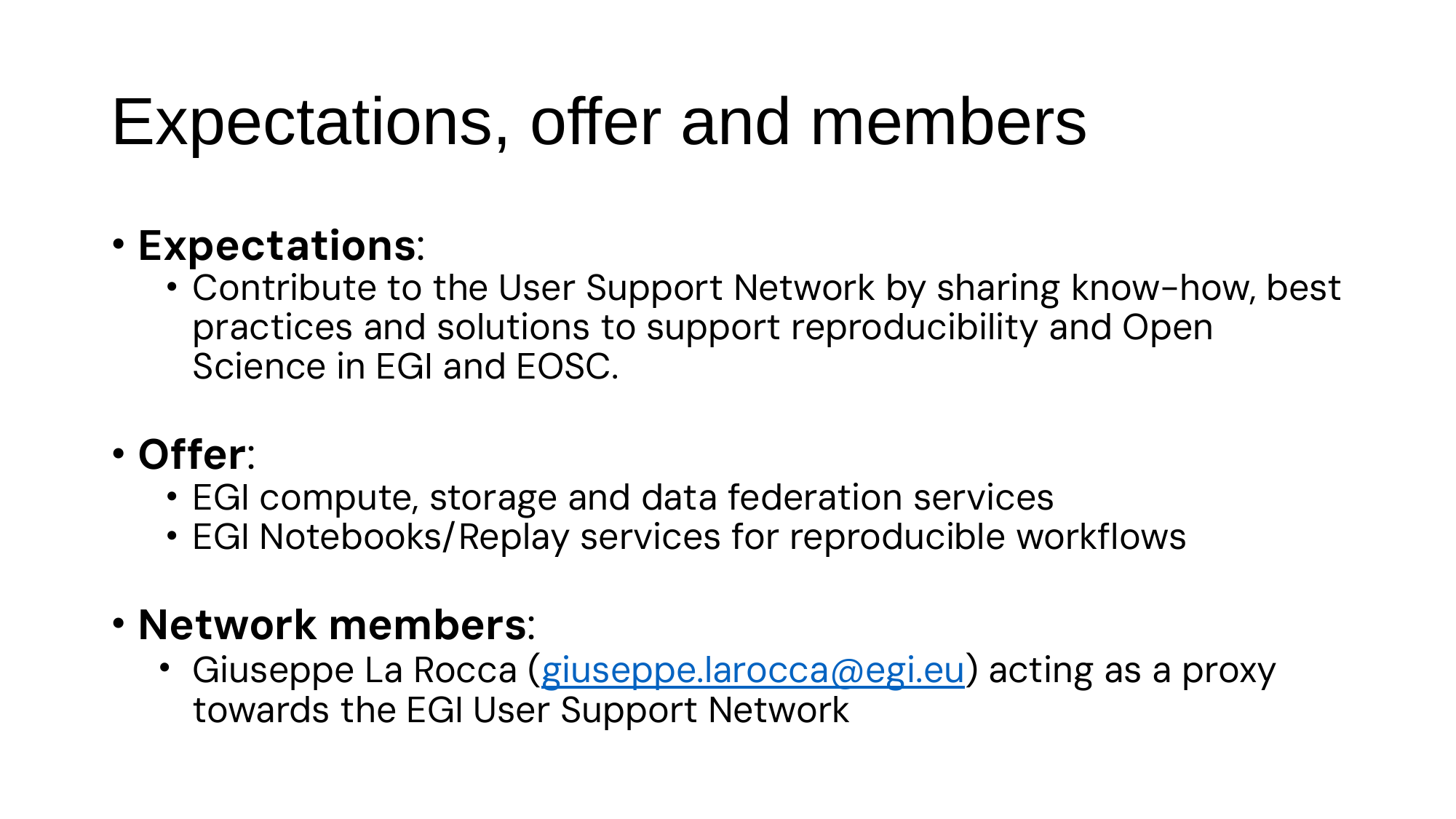

# Expectations, offer and members
Expectations:
Contribute to the User Support Network by sharing know-how, best practices and solutions to support reproducibility and Open Science in EGI and EOSC.

Offer:
EGI compute, storage and data federation services
EGI Notebooks/Replay services for reproducible workflows

Network members:
Giuseppe La Rocca (giuseppe.larocca@egi.eu) acting as a proxy towards the EGI User Support Network